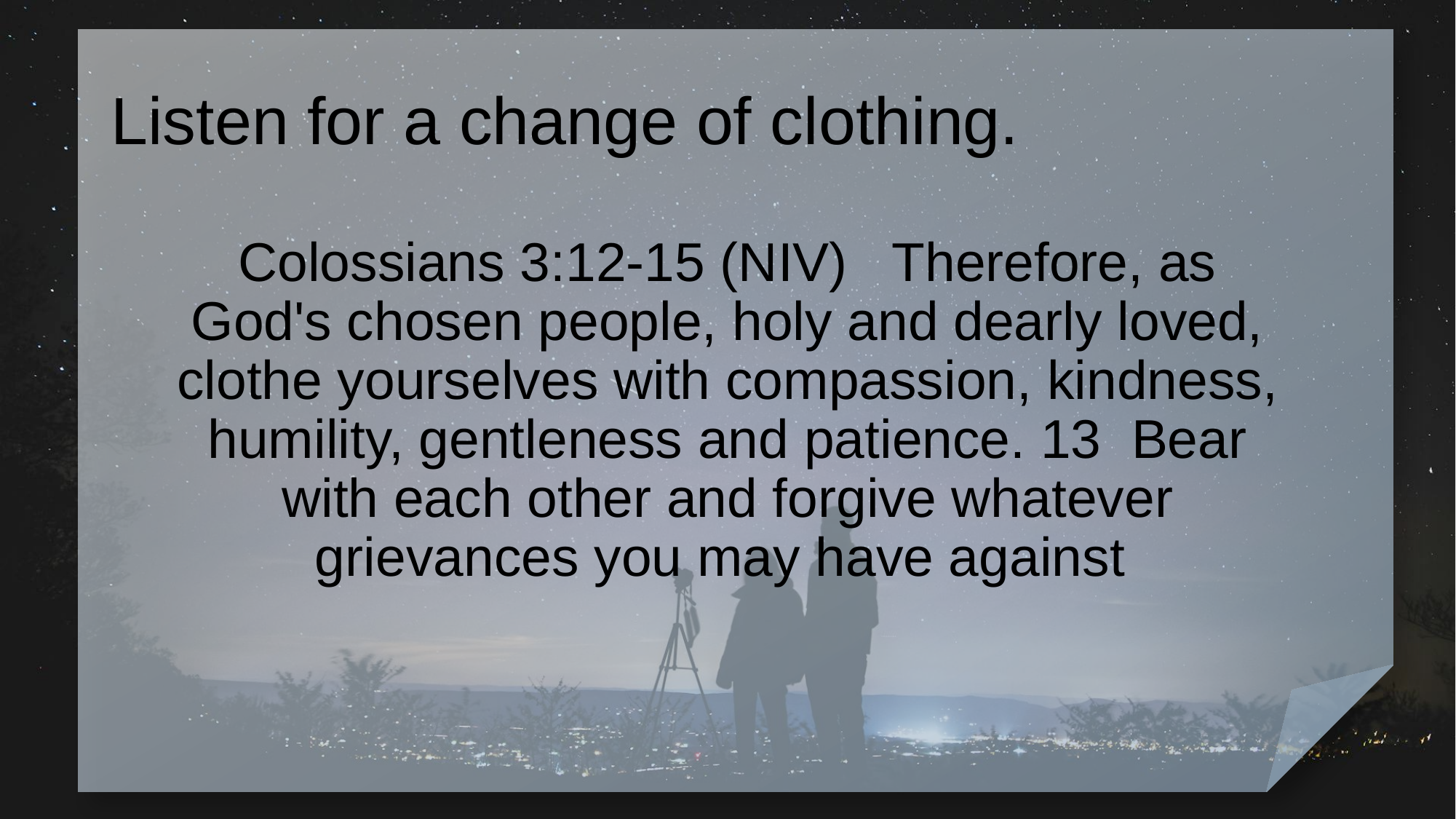

# Listen for a change of clothing.
Colossians 3:12-15 (NIV)   Therefore, as God's chosen people, holy and dearly loved, clothe yourselves with compassion, kindness, humility, gentleness and patience. 13  Bear with each other and forgive whatever grievances you may have against